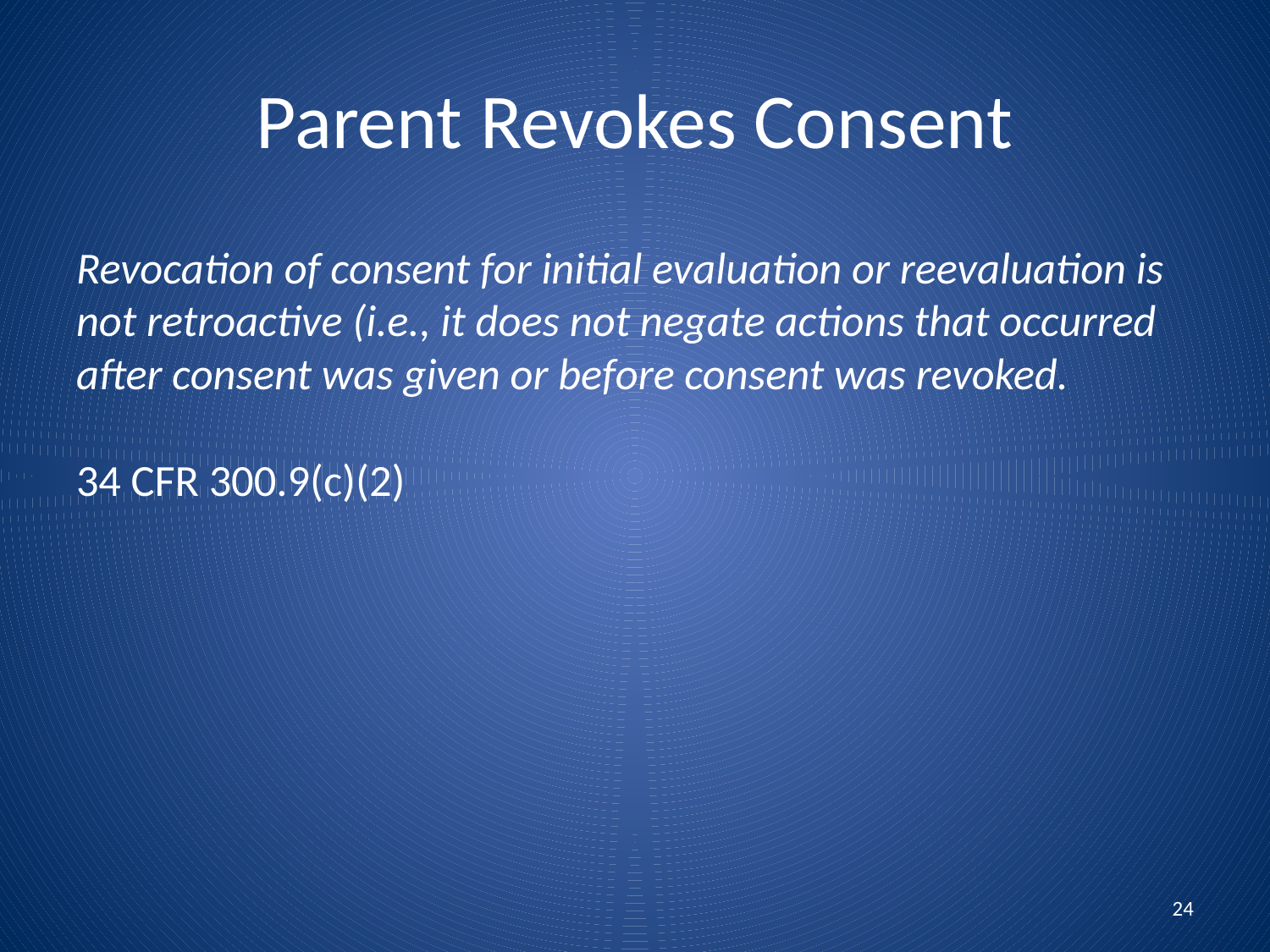

Parent Revokes Consent
# Revocation of consent for initial evaluation or reevaluation is not retroactive (i.e., it does not negate actions that occurred after consent was given or before consent was revoked. 34 CFR 300.9(c)(2)
24